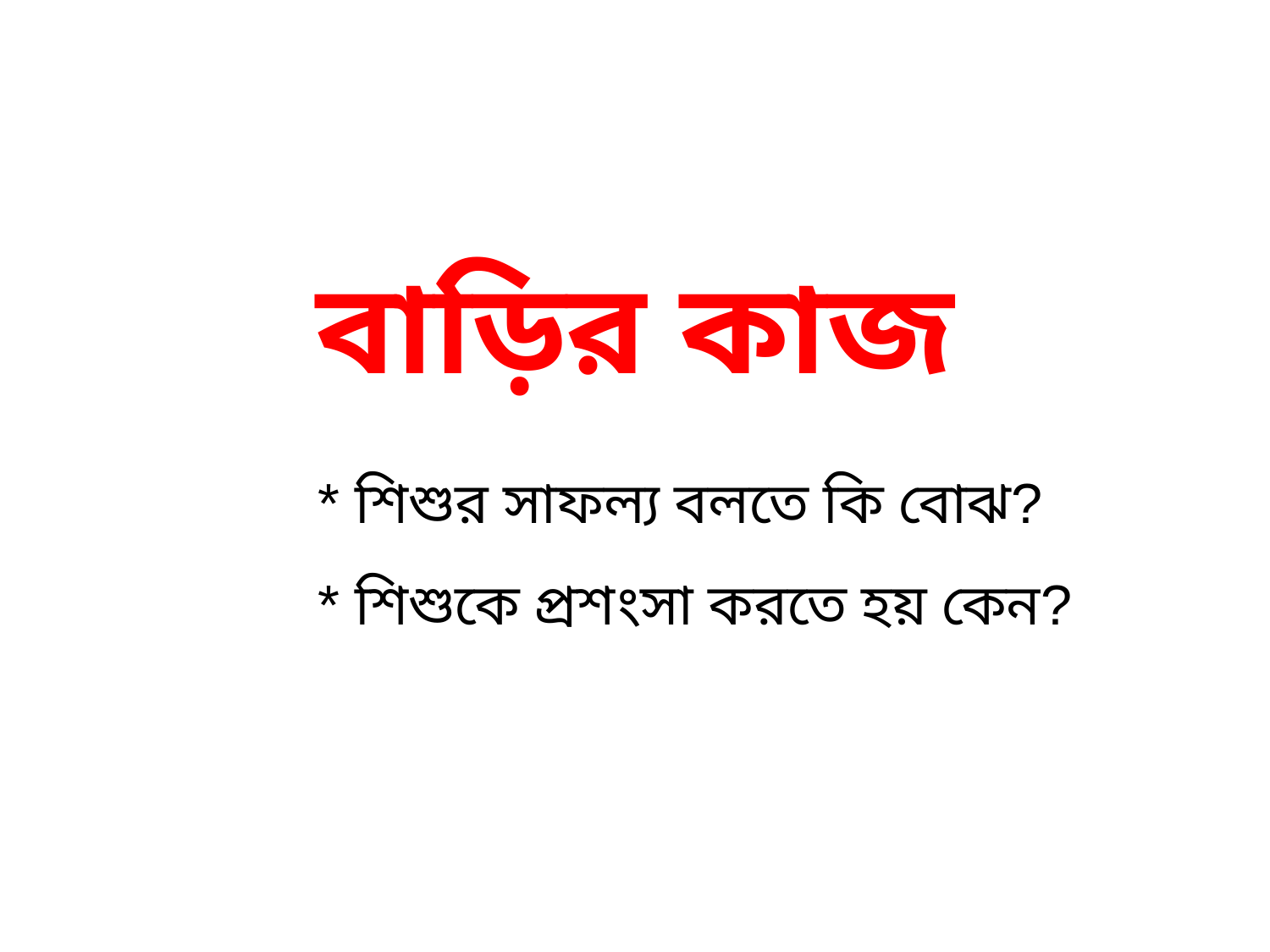

# বাড়ির কাজ
* শিশুর সাফল্য বলতে কি বোঝ?
* শিশুকে প্রশংসা করতে হয় কেন?